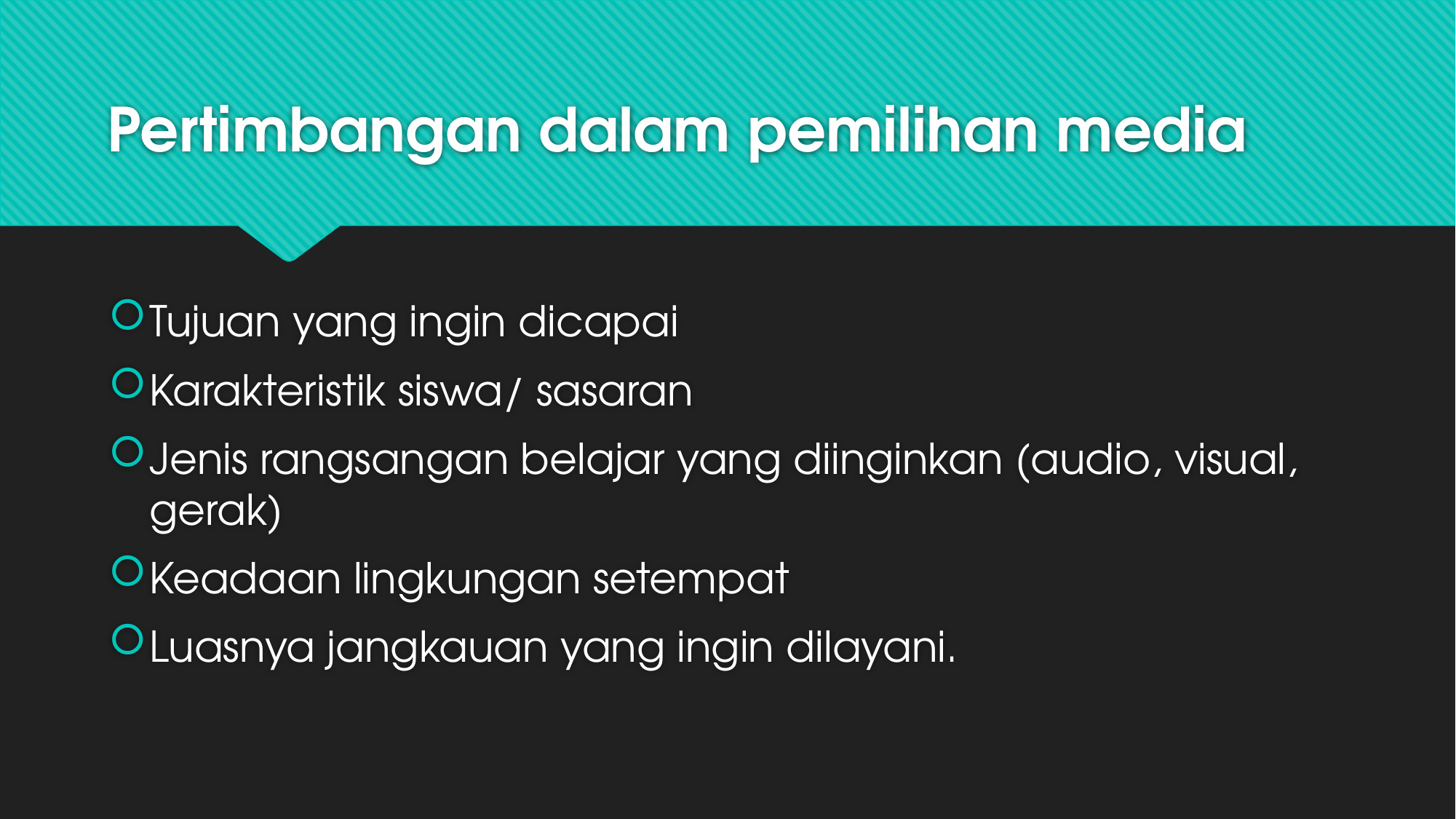

# Pertimbangan dalam pemilihan media
Tujuan yang ingin dicapai
Karakteristik siswa/ sasaran
Jenis rangsangan belajar yang diinginkan (audio, visual, gerak)
Keadaan lingkungan setempat
Luasnya jangkauan yang ingin dilayani.